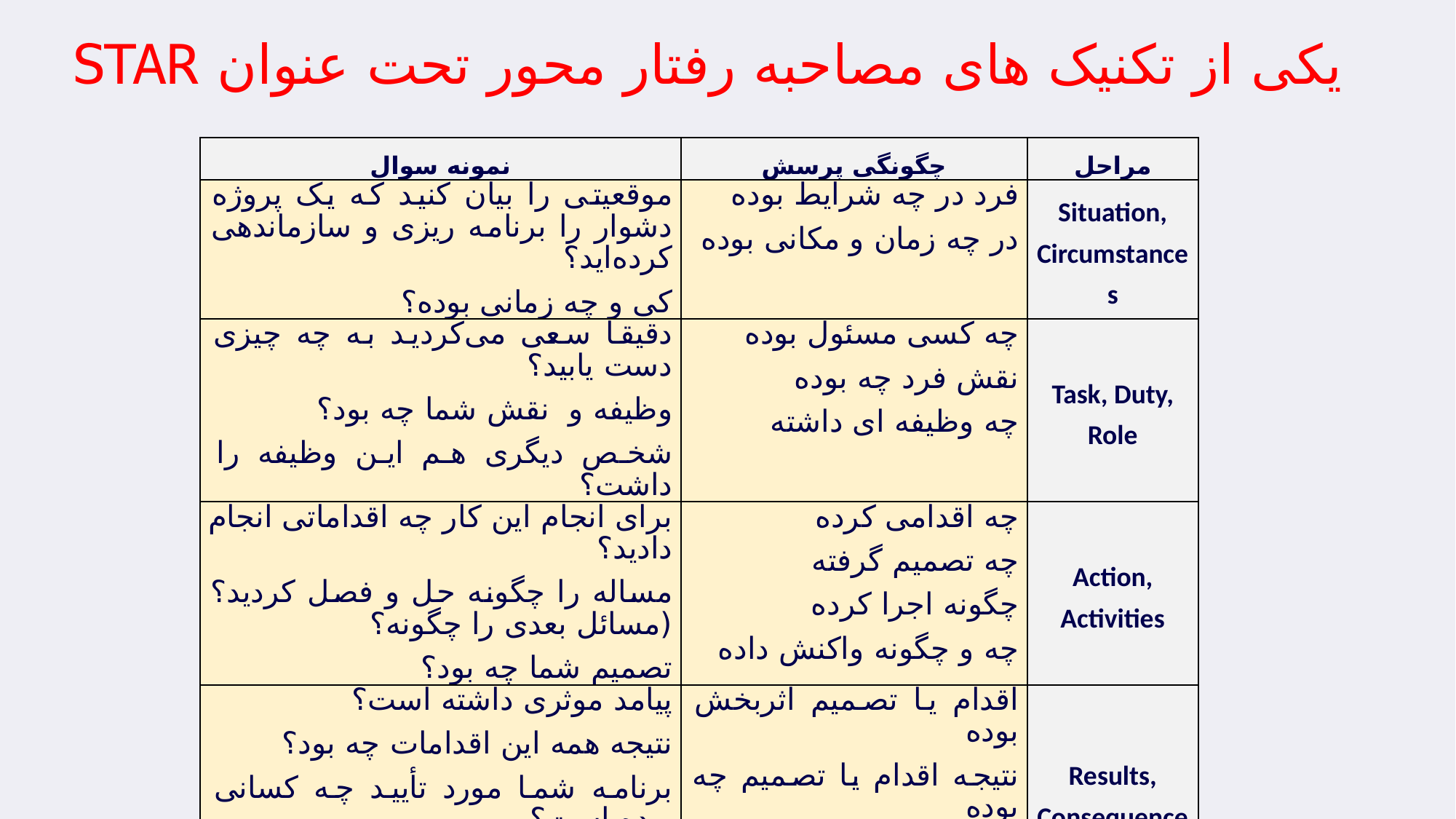

# یکی از تکنیک های مصاحبه رفتار محور تحت عنوان STAR
| نمونه سوال | چگونگی پرسش | مراحل |
| --- | --- | --- |
| موقعیتی را بیان کنید که یک پروژه دشوار را برنامه ریزی و سازماندهی کرده‌اید؟ کی و چه زمانی بوده؟ | فرد در چه شرایط بوده در چه زمان و مکانی بوده | Situation, Circumstances |
| دقیقا سعی می‌کردید به چه چیزی دست یابید؟ وظیفه و نقش شما چه بود؟ شخص دیگری هم این وظیفه را داشت؟ | چه کسی مسئول بوده نقش فرد چه بوده چه وظیفه ای داشته | Task, Duty, Role |
| برای انجام این کار چه اقداماتی انجام دادید؟ مساله را چگونه حل و فصل کردید؟ (مسائل بعدی را چگونه؟ تصمیم شما چه بود؟ | چه اقدامی کرده چه تصمیم گرفته چگونه اجرا کرده چه و چگونه واکنش داده | Action, Activities |
| پیامد موثری داشته است؟ نتیجه همه این اقدامات چه بود؟ برنامه شما مورد تأیید چه کسانی بوده است؟ | اقدام یا تصمیم اثربخش بوده نتیجه اقدام یا تصمیم چه بوده عکس العمل مخاطب یا ذینفعان چه بوده | Results, Consequence |